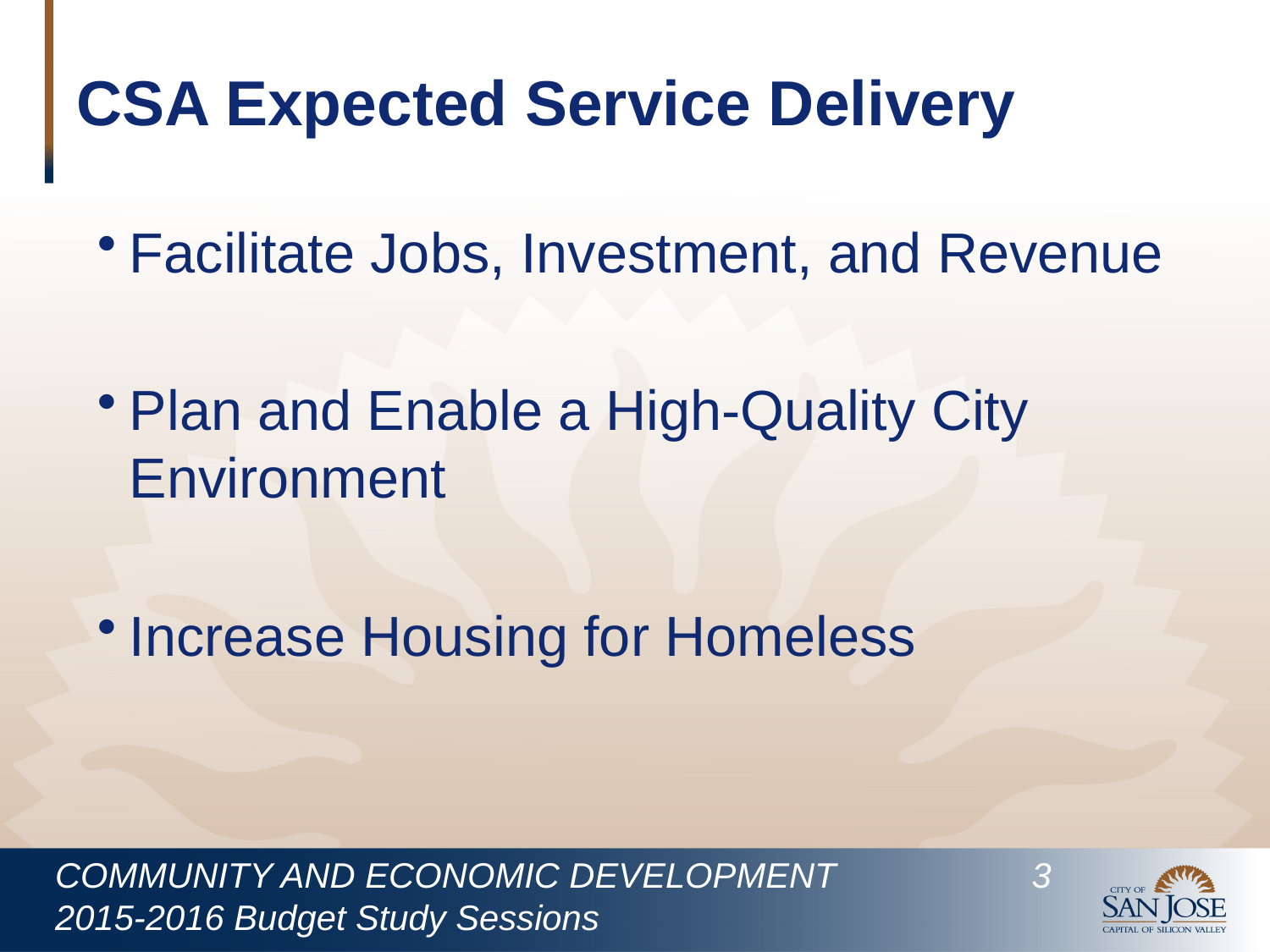

# CSA Expected Service Delivery

Facilitate Jobs, Investment, and Revenue

Plan and Enable a High-Quality City Environment

Increase Housing for Homeless

COMMUNITY AND ECONOMIC DEVELOPMENT	         3
2015-2016 Budget Study Sessions